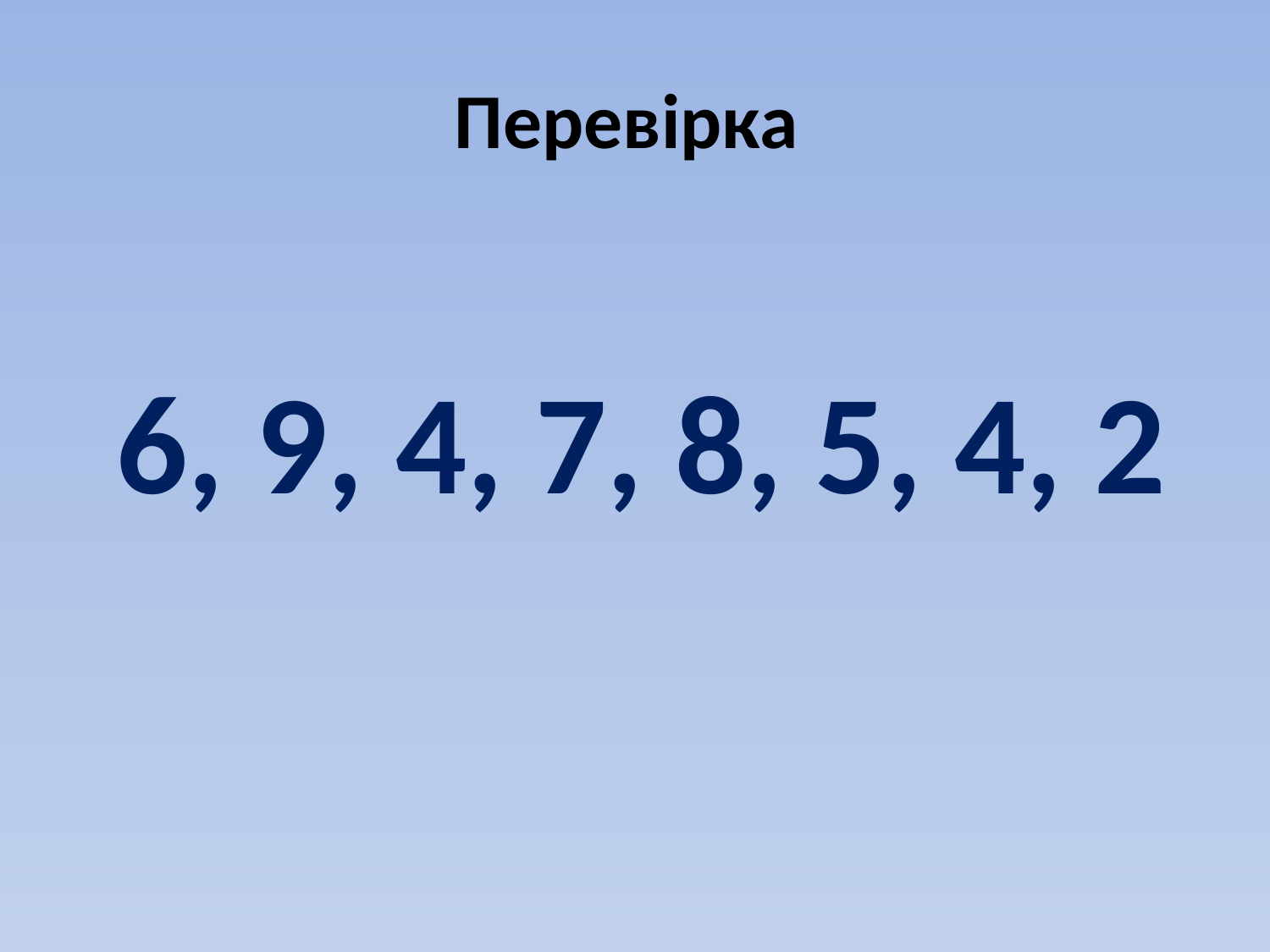

# Перевірка
6, 9, 4, 7, 8, 5, 4, 2